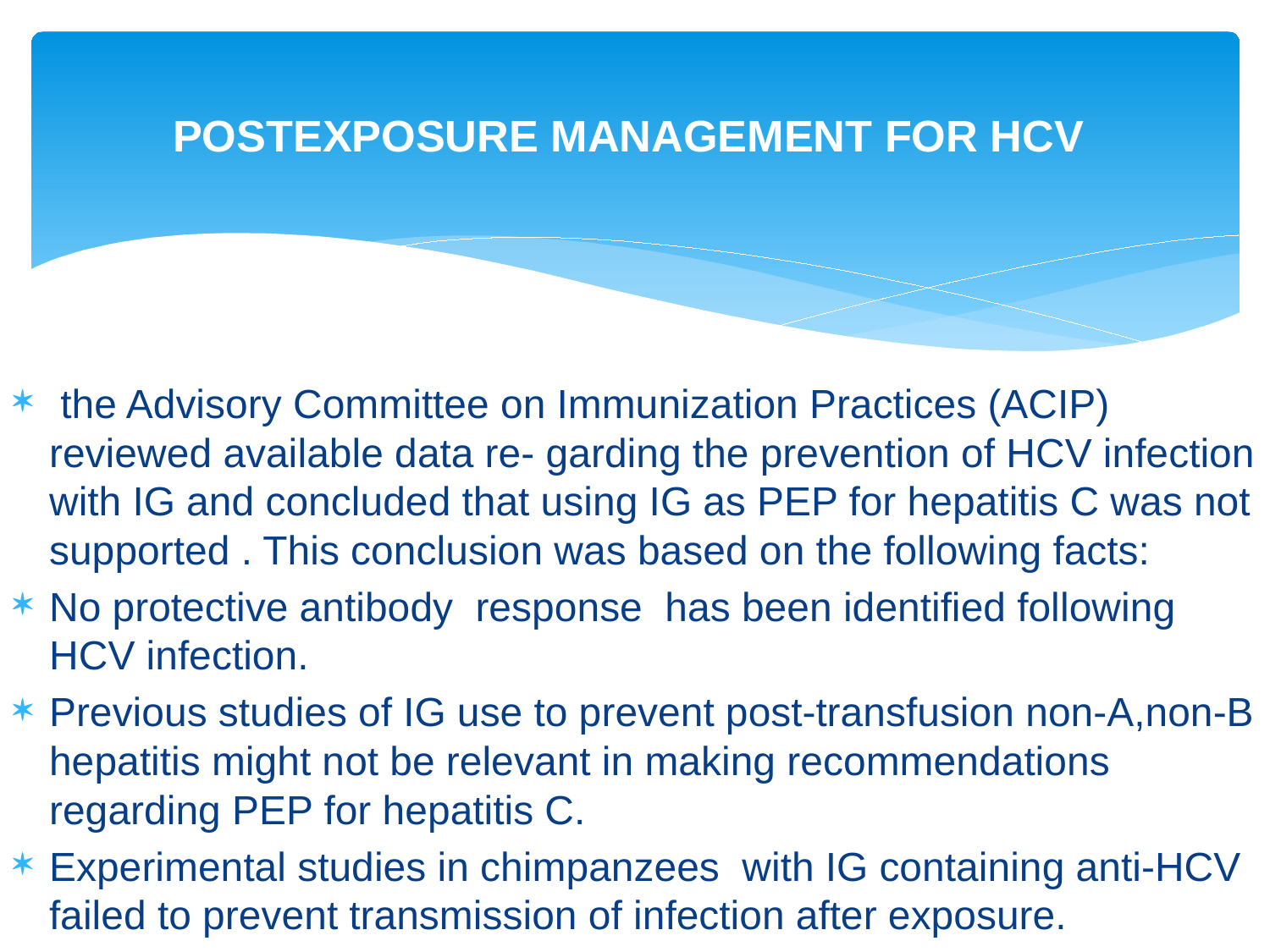

# POSTEXPOSURE MANAGEMENT FOR HCV
 the Advisory Committee on Immunization Practices (ACIP) reviewed available data re- garding the prevention of HCV infection with IG and concluded that using IG as PEP for hepatitis C was not supported . This conclusion was based on the following facts:
No protective antibody  response  has been identified following HCV infection.
Previous studies of IG use to prevent post-transfusion non-A,non-B hepatitis might not be relevant in making recommendations regarding PEP for hepatitis C.
Experimental studies in chimpanzees  with IG containing anti-HCV failed to prevent transmission of infection after exposure.